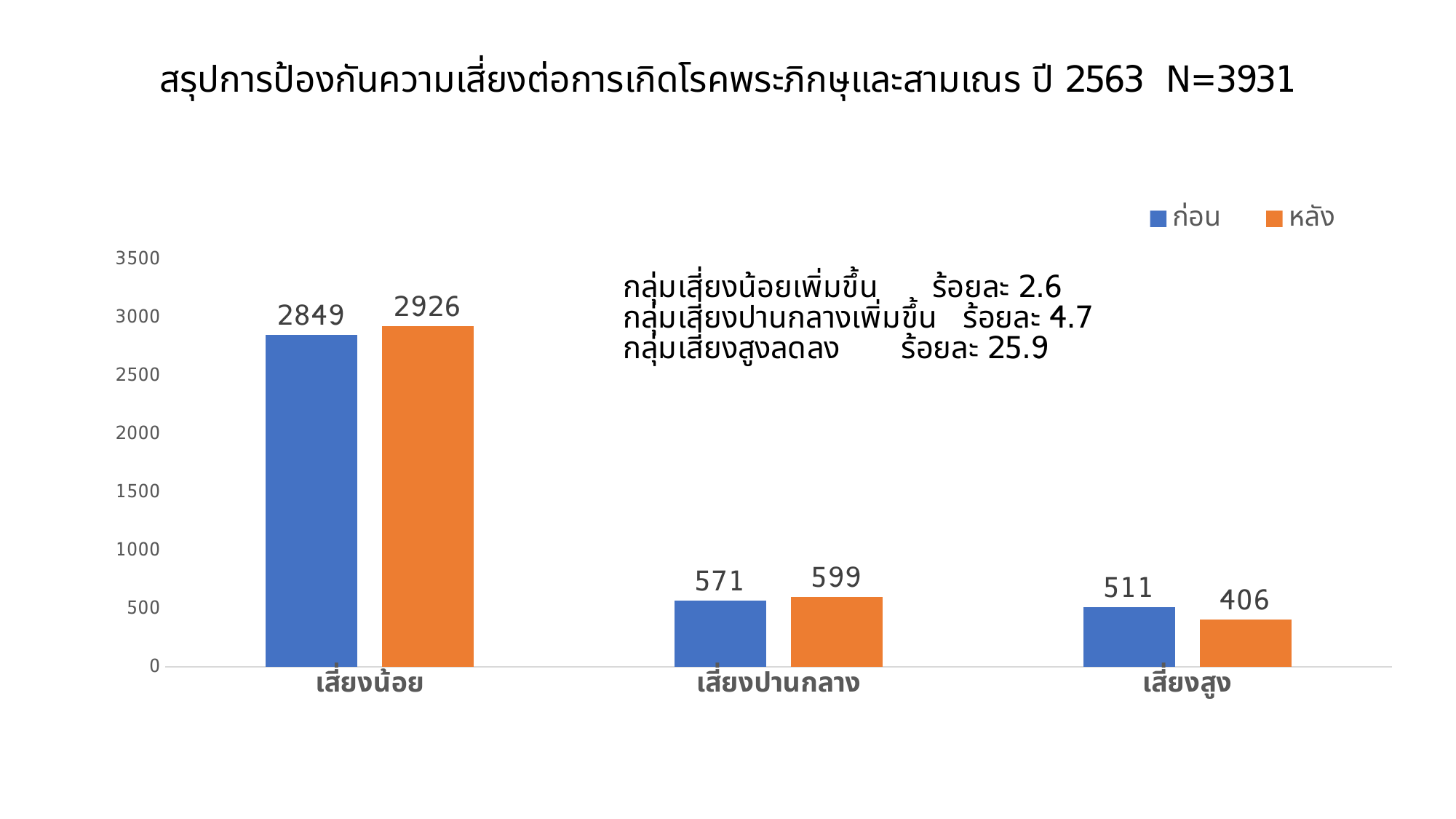

# สรุปการป้องกันความเสี่ยงต่อการเกิดโรคพระภิกษุและสามเณร ปี 2563  N=3931

### Chart

| Category | ก่อน | หลัง |
|---|---|---|
| เสี่ยงน้อย | 2849.0 | 2926.0 |
| เสี่ยงปานกลาง | 571.0 | 599.0 |
| เสี่ยงสูง | 511.0 | 406.0 |